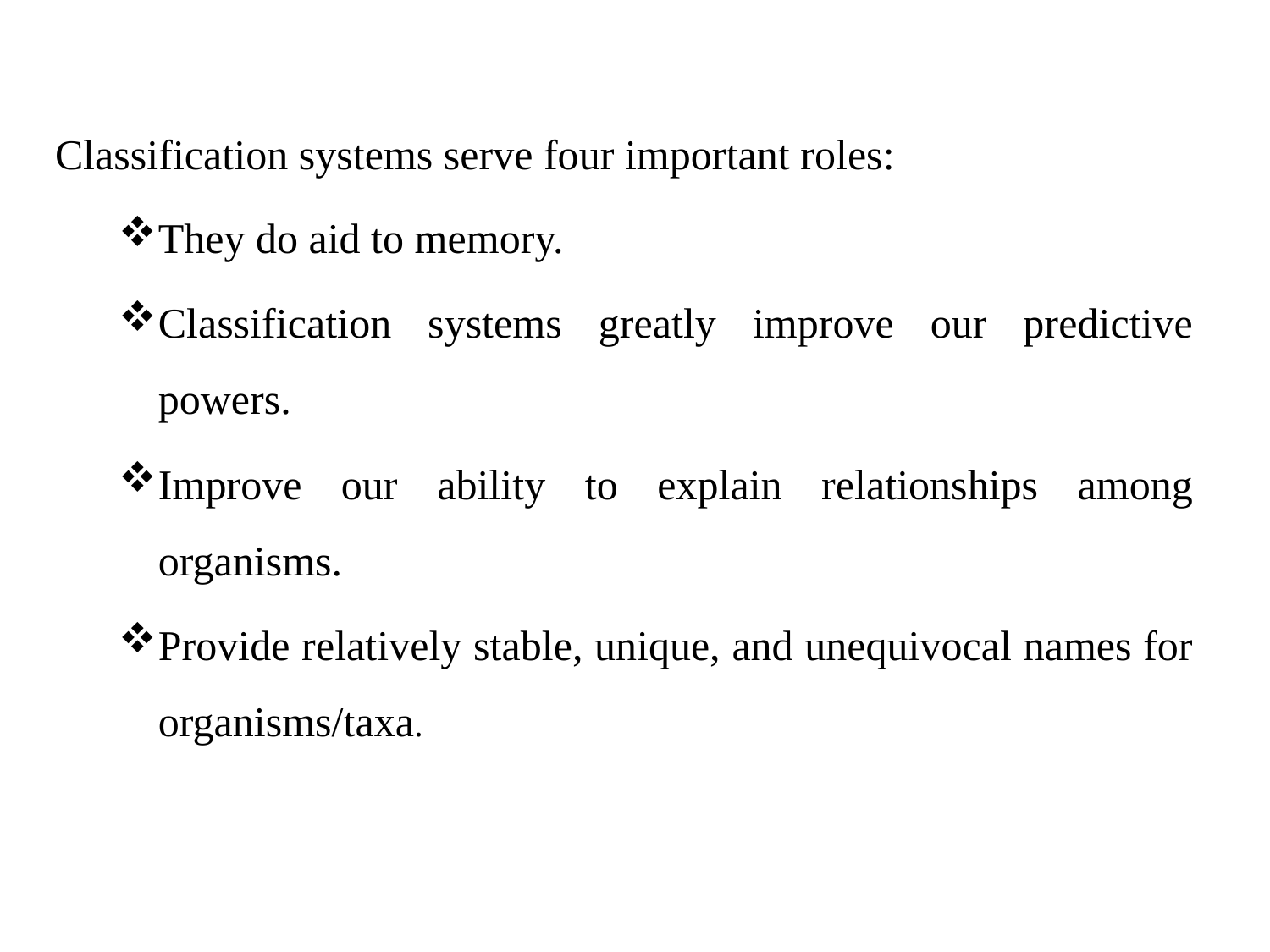

Classification systems serve four important roles:
They do aid to memory.
Classification systems greatly improve our predictive powers.
Improve our ability to explain relationships among organisms.
Provide relatively stable, unique, and unequivocal names for organisms/taxa.